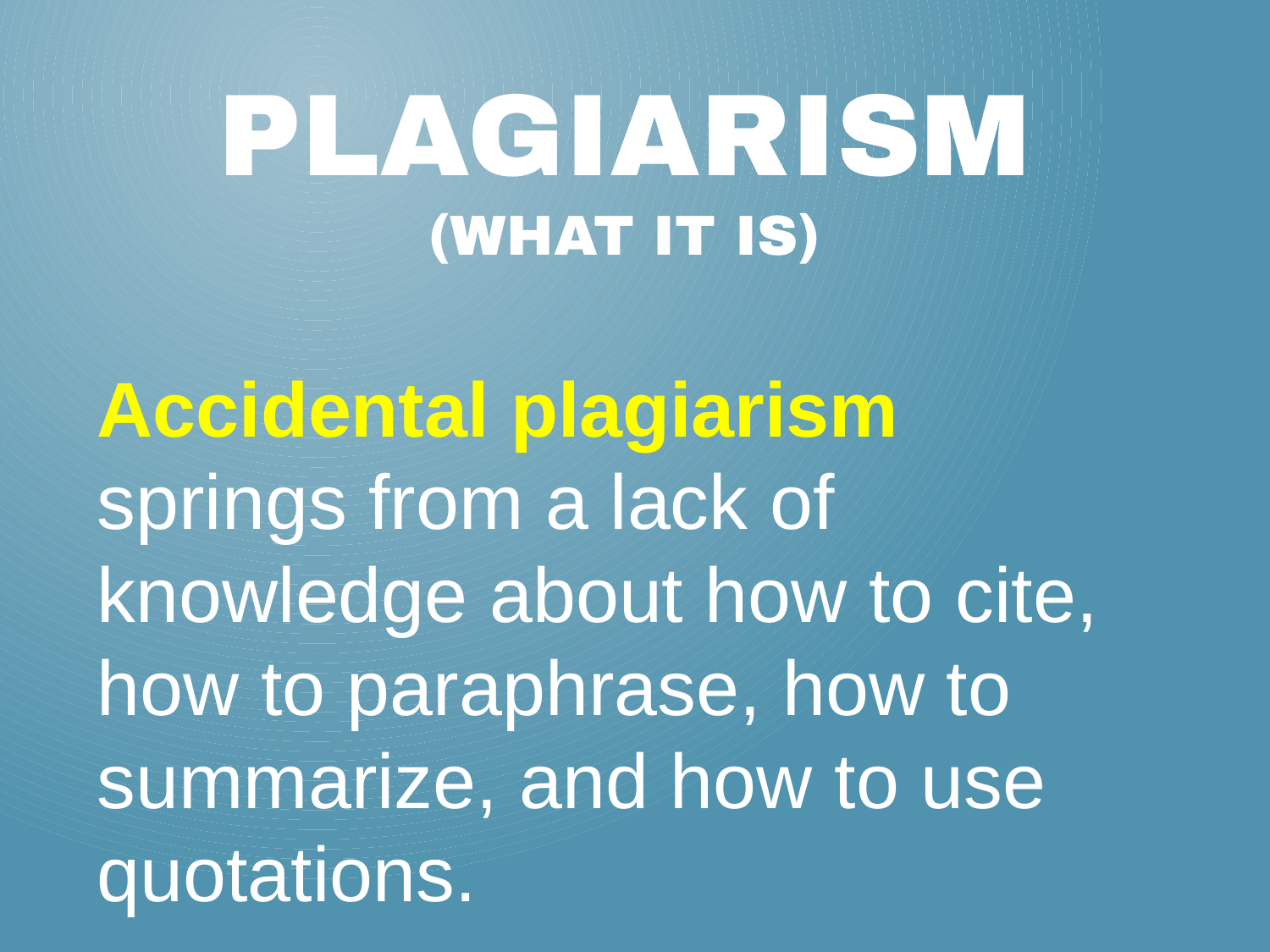

# Plagiarism (what it is)
Accidental plagiarism
springs from a lack of knowledge about how to cite, how to paraphrase, how to summarize, and how to use quotations.